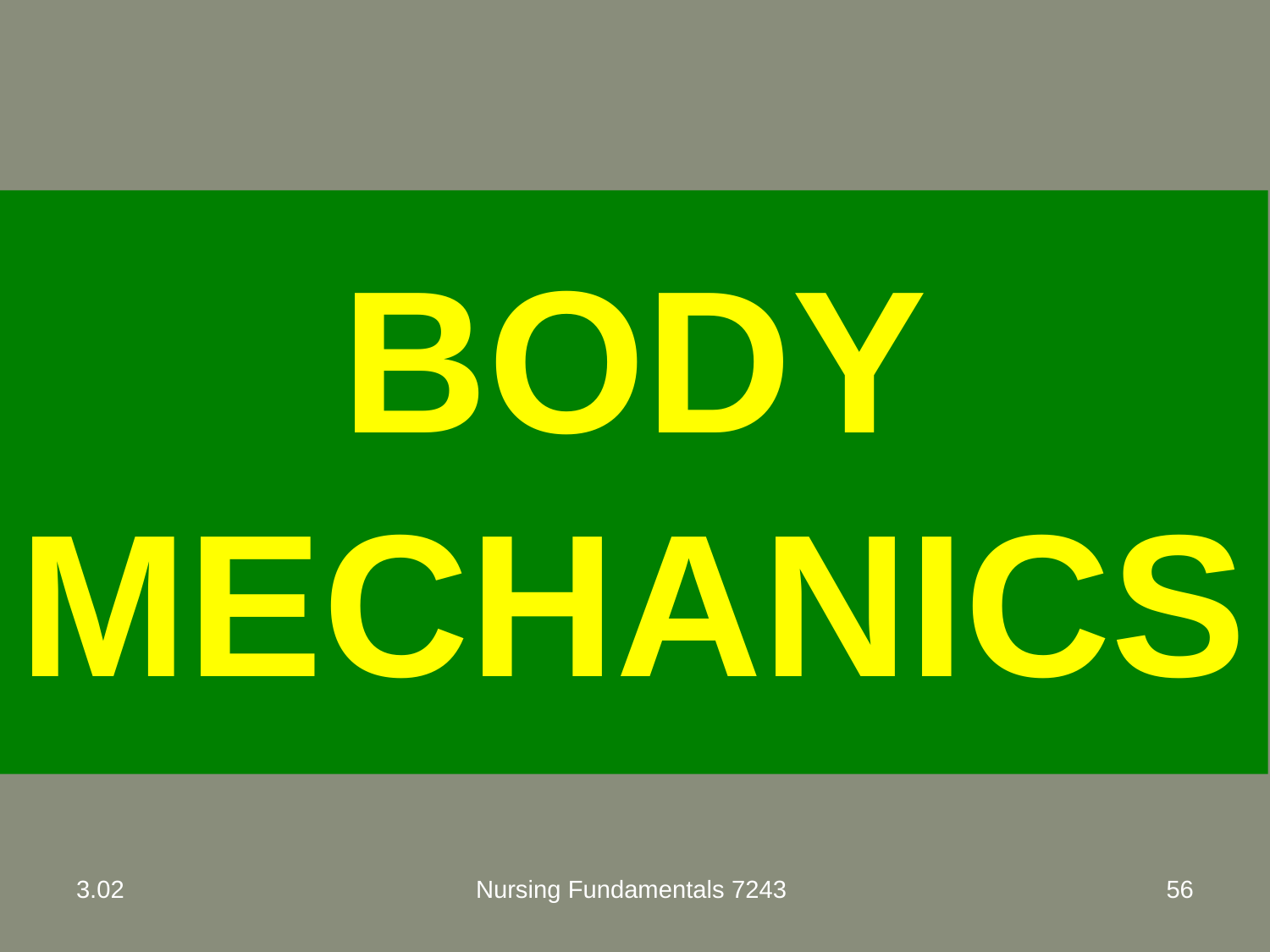

BODY MECHANICS

3.02
Nursing Fundamentals 7243
56